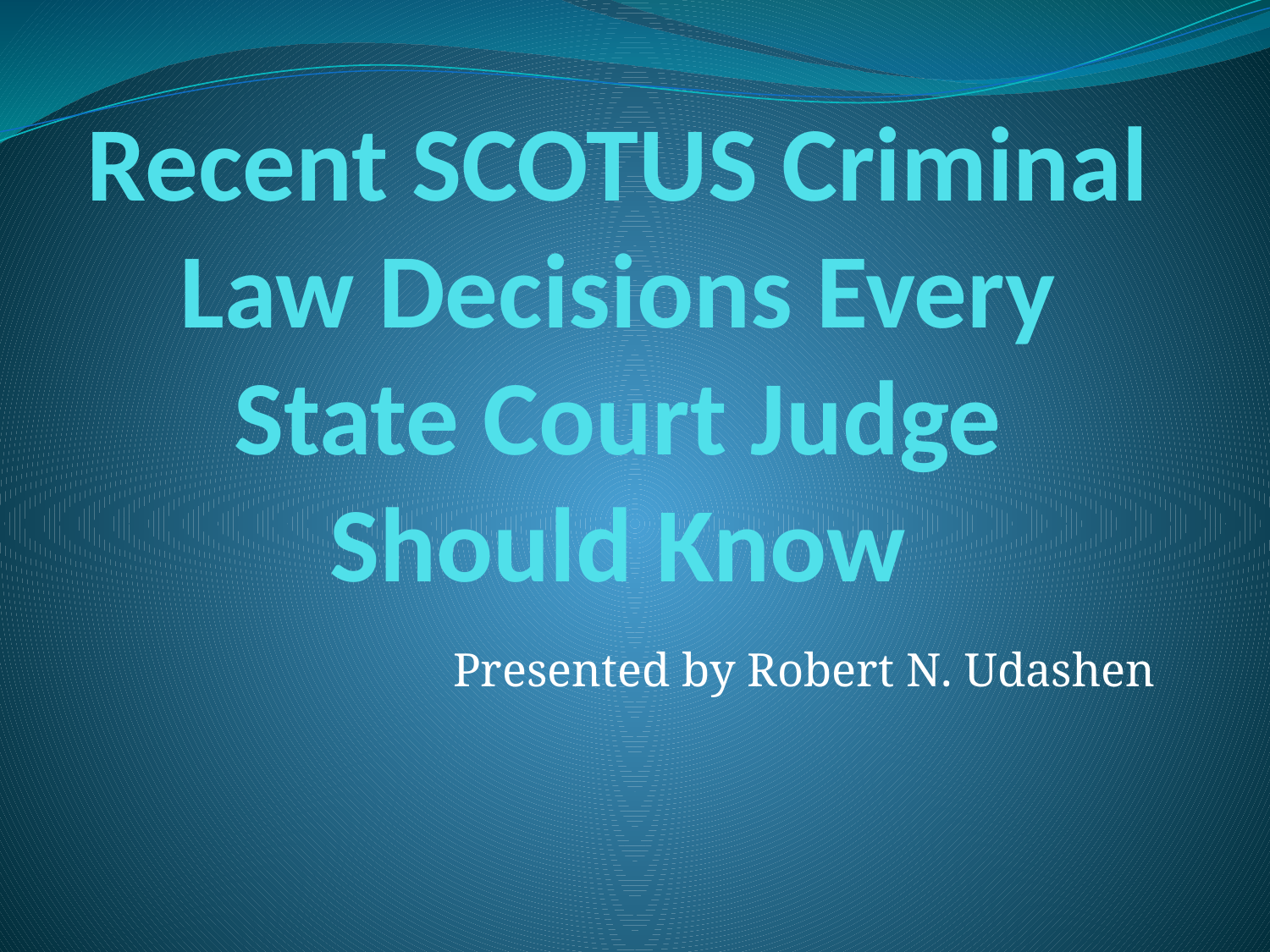

# Recent SCOTUS Criminal Law Decisions Every State Court Judge Should Know
Presented by Robert N. Udashen